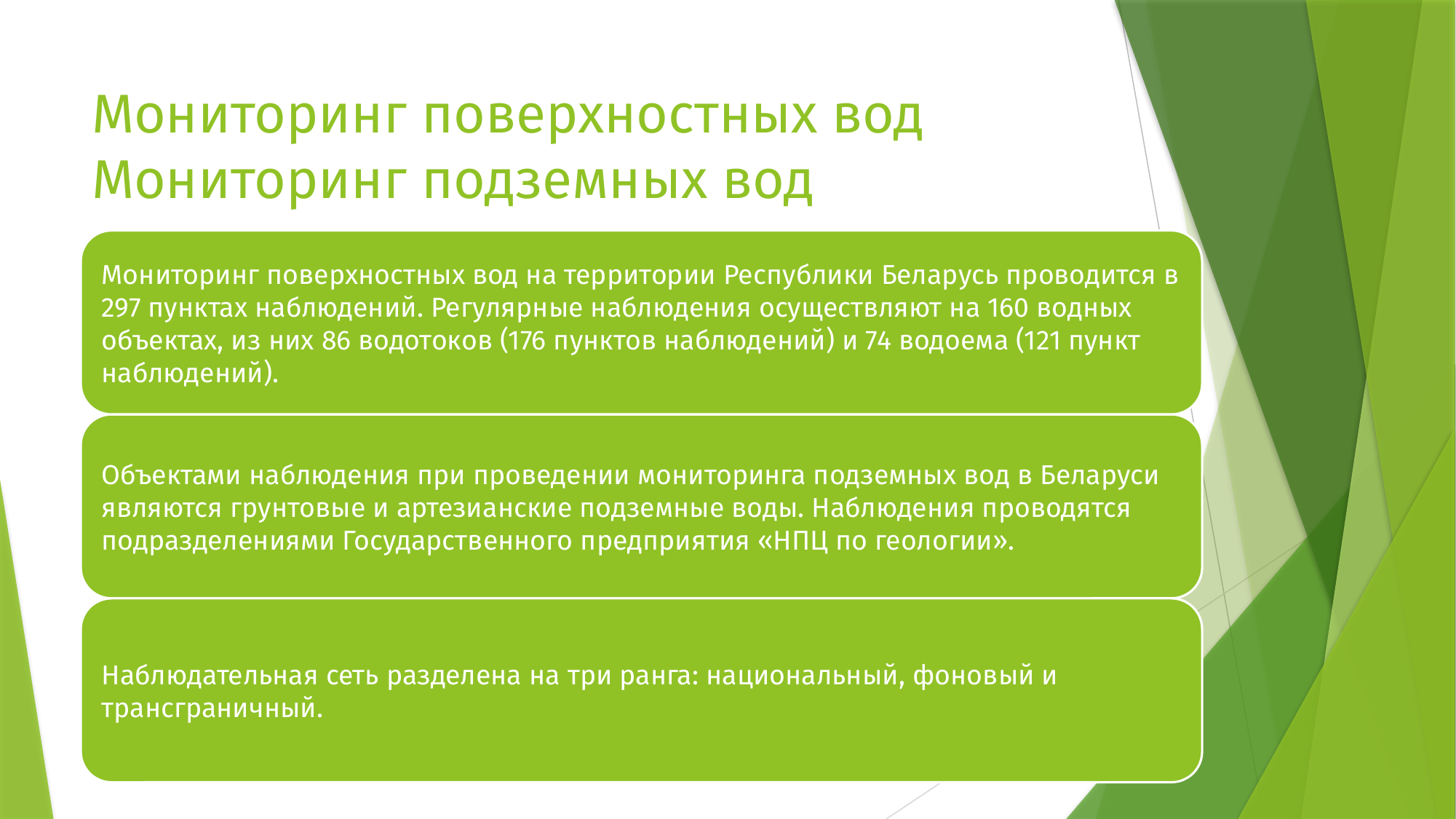

# Мониторинг поверхностных вод Мониторинг подземных вод
Мониторинг поверхностных вод на территории Республики Беларусь проводится в 297 пунктах наблюдений. Регулярные наблюдения осуществляют на 160 водных объектах, из них 86 водотоков (176 пунктов наблюдений) и 74 водоема (121 пункт наблюдений).
Объектами наблюдения при проведении мониторинга подземных вод в Беларуси являются грунтовые и артезианские подземные воды. Наблюдения проводятся подразделениями Государственного предприятия «НПЦ по геологии».
Наблюдательная сеть разделена на три ранга: национальный, фоновый и трансграничный.